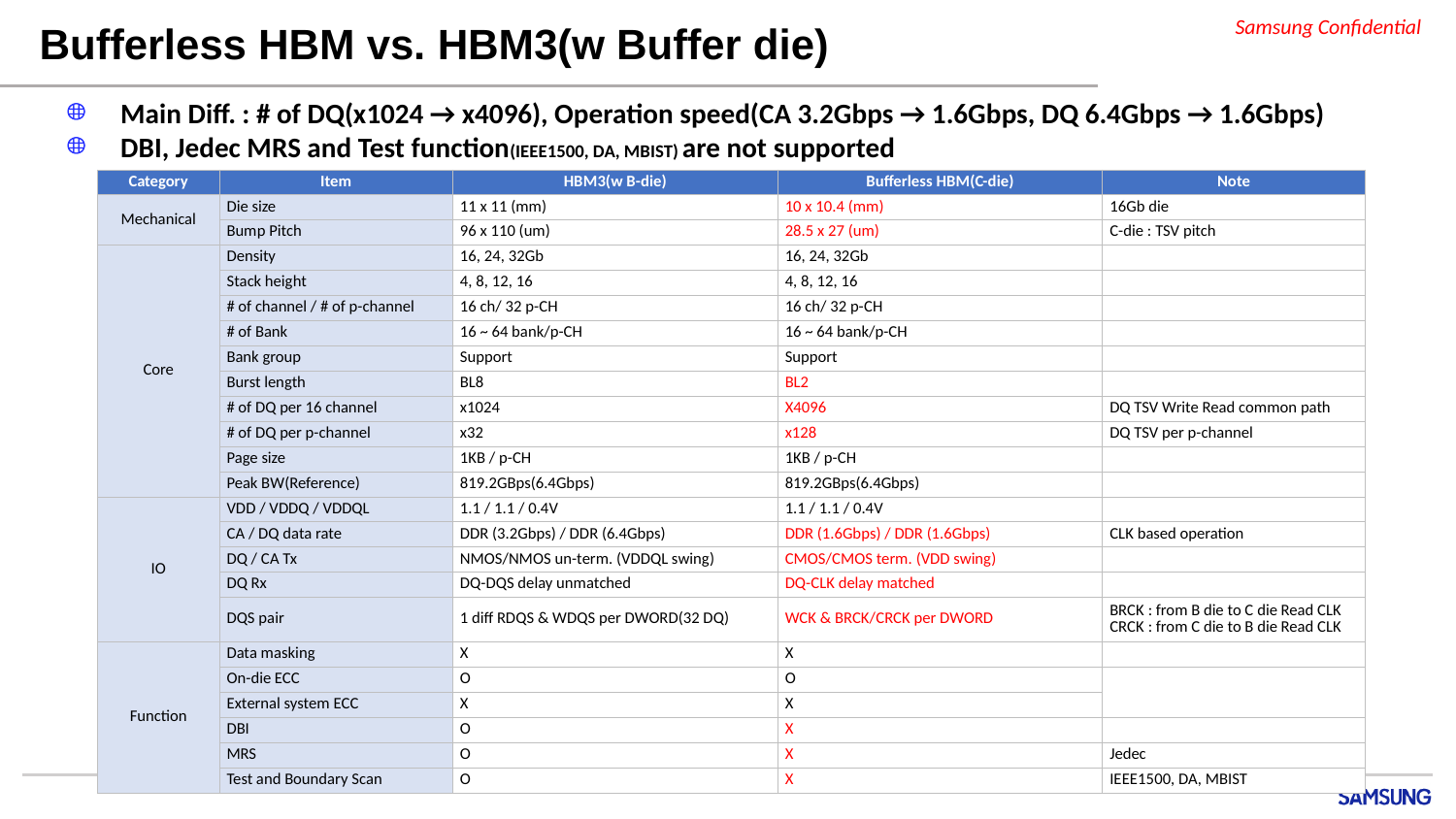

Bufferless HBM vs. HBM3(w Buffer die)
Main Diff. : # of DQ(x1024 → x4096), Operation speed(CA 3.2Gbps → 1.6Gbps, DQ 6.4Gbps → 1.6Gbps)
DBI, Jedec MRS and Test function(IEEE1500, DA, MBIST) are not supported
| Category | Item | HBM3(w B-die) | Bufferless HBM(C-die) | Note |
| --- | --- | --- | --- | --- |
| Mechanical | Die size | 11 x 11 (mm) | 10 x 10.4 (mm) | 16Gb die |
|  | Bump Pitch | 96 x 110 (um) | 28.5 x 27 (um) | C-die : TSV pitch |
| Core | Density | 16, 24, 32Gb | 16, 24, 32Gb |  |
|  | Stack height | 4, 8, 12, 16 | 4, 8, 12, 16 |  |
|  | # of channel / # of p-channel | 16 ch/ 32 p-CH | 16 ch/ 32 p-CH |  |
|  | # of Bank | 16 ~ 64 bank/p-CH | 16 ~ 64 bank/p-CH |  |
|  | Bank group | Support | Support |  |
|  | Burst length | BL8 | BL2 |  |
|  | # of DQ per 16 channel | x1024 | X4096 | DQ TSV Write Read common path |
|  | # of DQ per p-channel | x32 | x128 | DQ TSV per p-channel |
|  | Page size | 1KB / p-CH | 1KB / p-CH |  |
|  | Peak BW(Reference) | 819.2GBps(6.4Gbps) | 819.2GBps(6.4Gbps) |  |
| IO | VDD / VDDQ / VDDQL | 1.1 / 1.1 / 0.4V | 1.1 / 1.1 / 0.4V |  |
|  | CA / DQ data rate | DDR (3.2Gbps) / DDR (6.4Gbps) | DDR (1.6Gbps) / DDR (1.6Gbps) | CLK based operation |
|  | DQ / CA Tx | NMOS/NMOS un-term. (VDDQL swing) | CMOS/CMOS term. (VDD swing) |  |
|  | DQ Rx | DQ-DQS delay unmatched | DQ-CLK delay matched |  |
|  | DQS pair | 1 diff RDQS & WDQS per DWORD(32 DQ) | WCK & BRCK/CRCK per DWORD | BRCK : from B die to C die Read CLK CRCK : from C die to B die Read CLK |
| Function | Data masking | X | X |  |
|  | On-die ECC | O | O |  |
|  | External system ECC | X | X |  |
|  | DBI | O | X |  |
|  | MRS | O | X | Jedec |
|  | Test and Boundary Scan | O | X | IEEE1500, DA, MBIST |